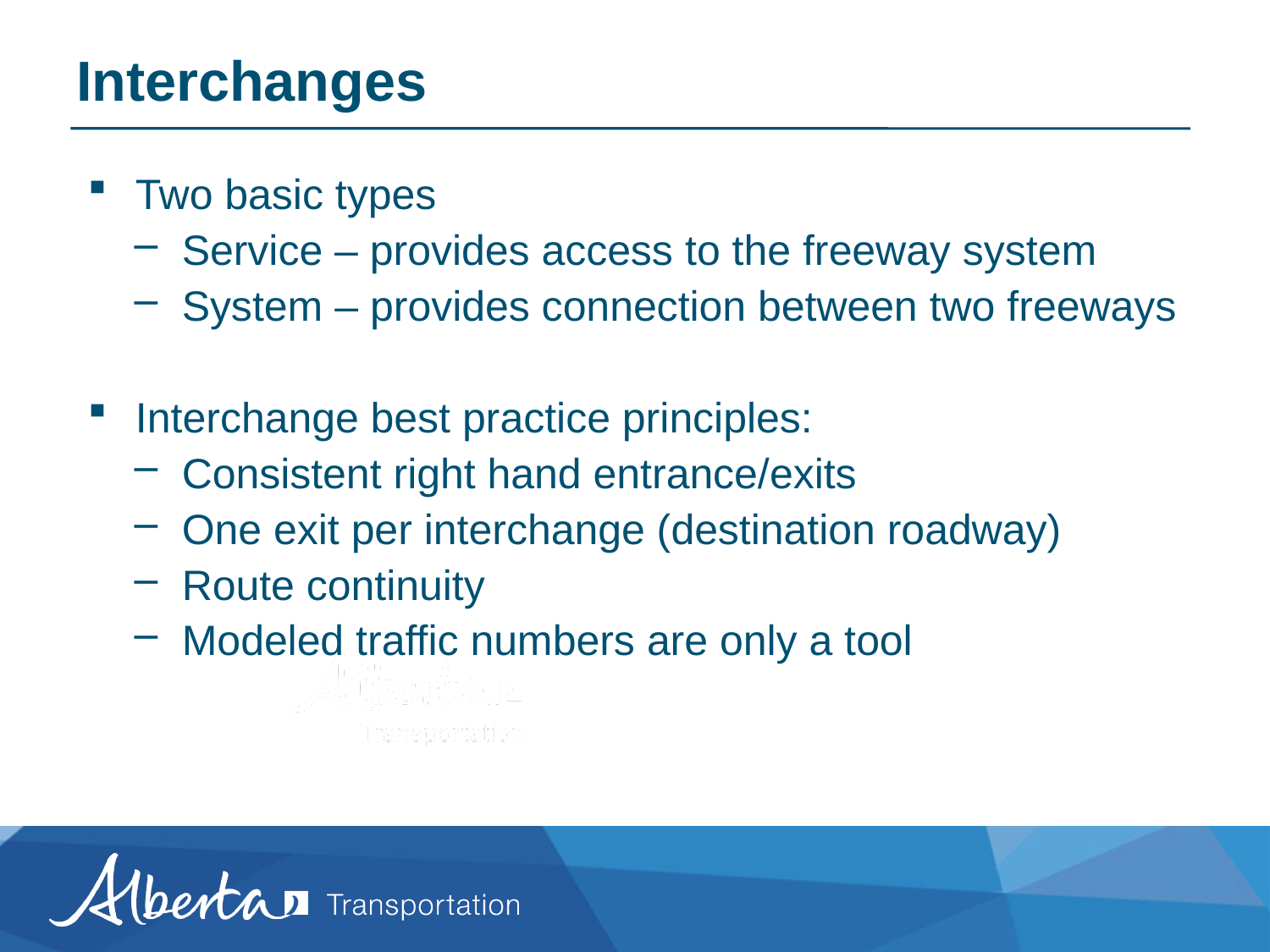

# Interchanges

Two basic types
Service – provides access to the freeway system
System – provides connection between two freeways

Interchange best practice principles:
Consistent right hand entrance/exits
One exit per interchange (destination roadway)
Route continuity
Modeled traffic numbers are only a tool